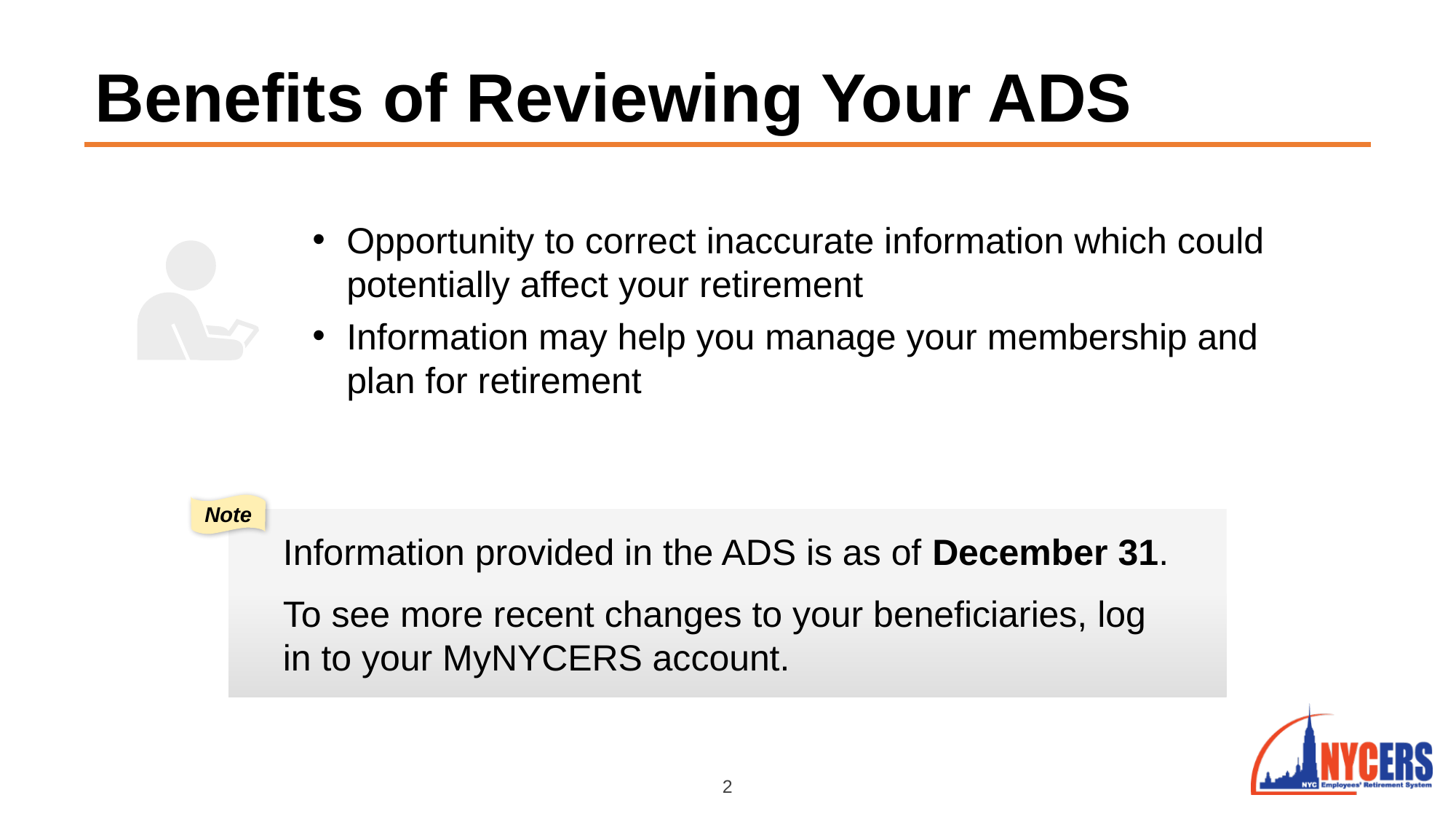

Benefits of Reviewing Your ADS
Opportunity to correct inaccurate information which could potentially affect your retirement
Information may help you manage your membership and plan for retirement

Note
Information provided in the ADS is as of December 31.
To see more recent changes to your beneficiaries, log in to your MyNYCERS account.
2